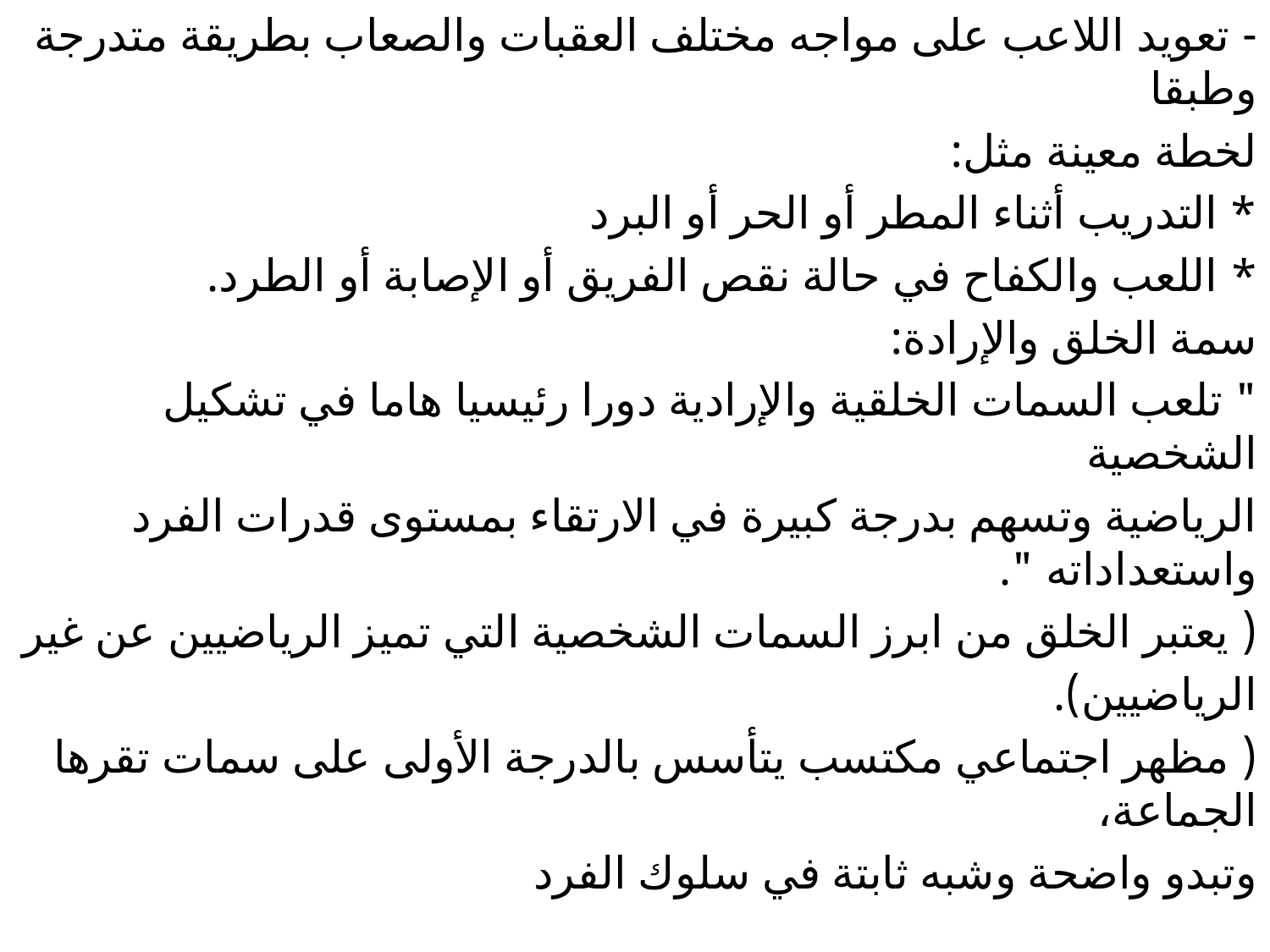

- تعويد اللاعب على مواجه مختلف العقبات والصعاب بطريقة متدرجة وطبقا
لخطة معينة مثل:
* التدريب أثناء المطر أو الحر أو البرد
* اللعب والكفاح في حالة نقص الفريق أو الإصابة أو الطرد.
سمة الخلق والإرادة:
" تلعب السمات الخلقية والإرادية دورا رئيسيا هاما في تشكيل الشخصية
الرياضية وتسهم بدرجة كبيرة في الارتقاء بمستوى قدرات الفرد واستعداداته ".
( يعتبر الخلق من ابرز السمات الشخصية التي تميز الرياضيين عن غير
الرياضيين).
( مظهر اجتماعي مكتسب يتأسس بالدرجة الأولى على سمات تقرها الجماعة،
وتبدو واضحة وشبه ثابتة في سلوك الفرد